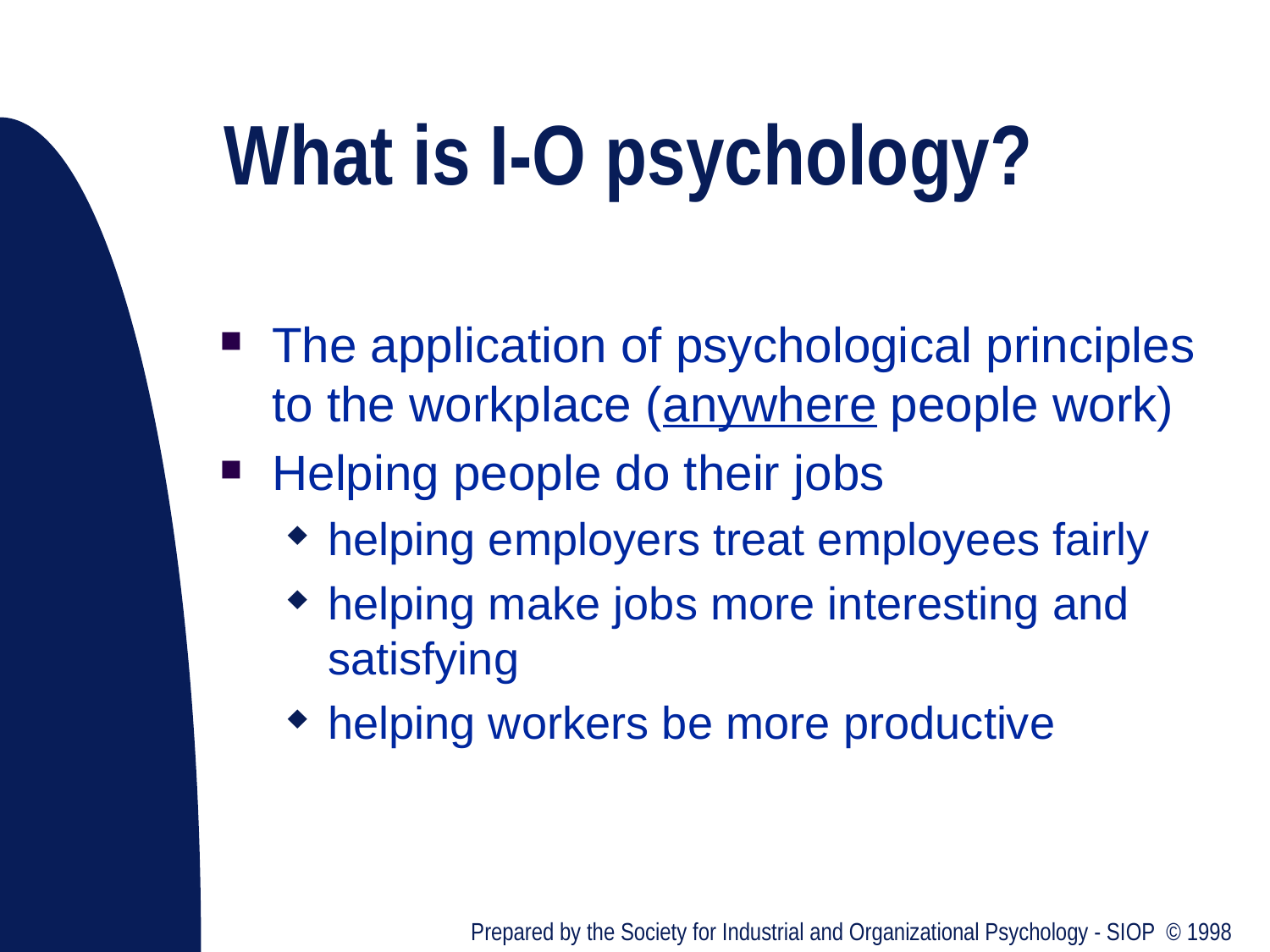

# What is I-O psychology?
The application of psychological principles to the workplace (anywhere people work)
Helping people do their jobs
helping employers treat employees fairly
helping make jobs more interesting and satisfying
helping workers be more productive

Prepared by the Society for Industrial and Organizational Psychology - SIOP  © 1998